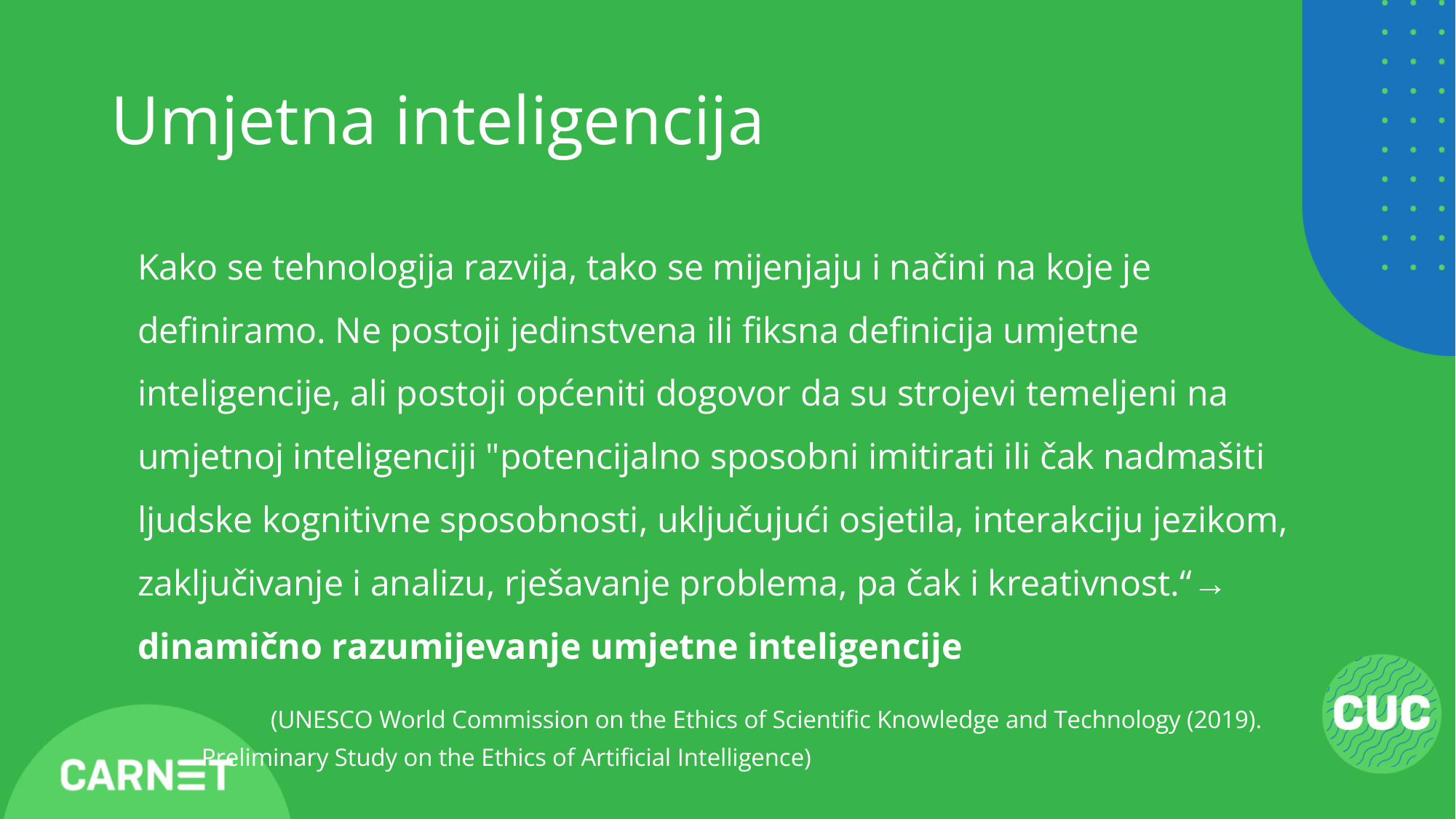

# Umjetna inteligencija
Kako se tehnologija razvija, tako se mijenjaju i načini na koje je definiramo. Ne postoji jedinstvena ili fiksna definicija umjetne inteligencije, ali postoji općeniti dogovor da su strojevi temeljeni na umjetnoj inteligenciji "potencijalno sposobni imitirati ili čak nadmašiti ljudske kognitivne sposobnosti, uključujući osjetila, interakciju jezikom, zaključivanje i analizu, rješavanje problema, pa čak i kreativnost.“→ dinamično razumijevanje umjetne inteligencije

(UNESCO World Commission on the Ethics of Scientific Knowledge and Technology (2019).
			Preliminary Study on the Ethics of Artificial Intelligence)